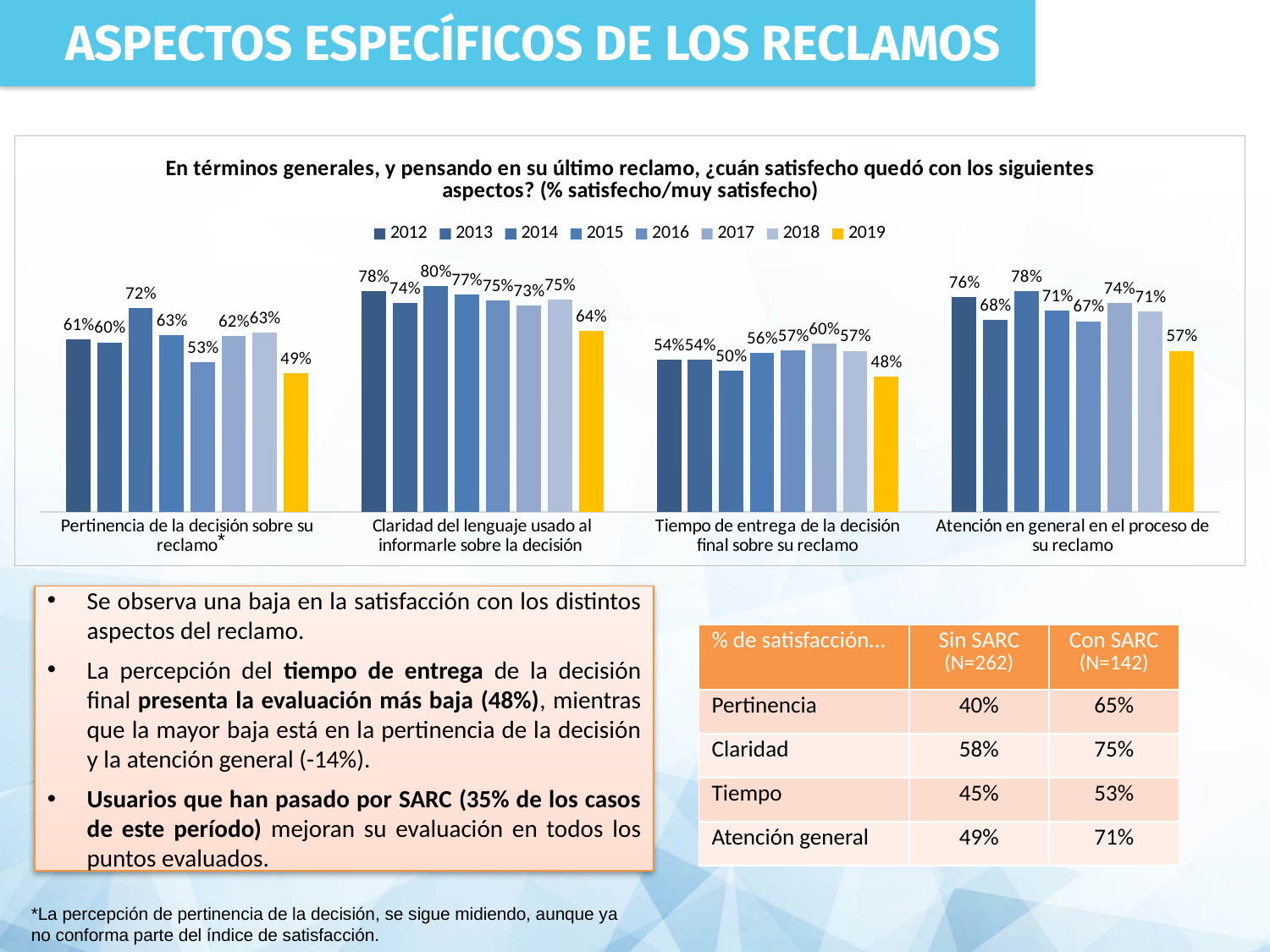

ASPECTOS ESPECÍFICOS DE LOS RECLAMOS

### Chart: En términos generales, y pensando en su último reclamo, ¿cuán satisfecho quedó con los siguientes aspectos? (% satisfecho/muy satisfecho)

| Category | 2012 | 2013 | 2014 | 2015 | 2016 | 2017 | 2018 | 2019 |
|---|---|---|---|---|---|---|---|---|
| Pertinencia de la decisión sobre su reclamo | 0.61 | 0.6 | 0.72 | 0.626 | 0.5292740046838408 | 0.6210762331838565 | 0.633 | 0.49 |
| Claridad del lenguaje usado al informarle sobre la decisión  | 0.78 | 0.74 | 0.8 | 0.77 | 0.747072599531616 | 0.7309417040358744 | 0.75 | 0.64 |
| Tiempo de entrega de la decisión final sobre su reclamo | 0.54 | 0.54 | 0.5 | 0.564 | 0.5714285714285714 | 0.5964125560538117 | 0.57 | 0.48000000000000004 |
| Atención en general en el proceso de su reclamo | 0.76 | 0.68 | 0.78 | 0.713 | 0.6744730679156908 | 0.7376681614349776 | 0.71 | 0.5700000000000001 |
*
Se observa una baja en la satisfacción con los distintos aspectos del reclamo.
La percepción del tiempo de entrega de la decisión final presenta la evaluación más baja (48%), mientras que la mayor baja está en la pertinencia de la decisión y la atención general (-14%).
Usuarios que han pasado por SARC (35% de los casos de este período) mejoran su evaluación en todos los puntos evaluados.
| % de satisfacción… | Sin SARC (N=262) | Con SARC (N=142) |
| --- | --- | --- |
| Pertinencia | 40% | 65% |
| Claridad | 58% | 75% |
| Tiempo | 45% | 53% |
| Atención general | 49% | 71% |
*La percepción de pertinencia de la decisión, se sigue midiendo, aunque ya no conforma parte del índice de satisfacción.